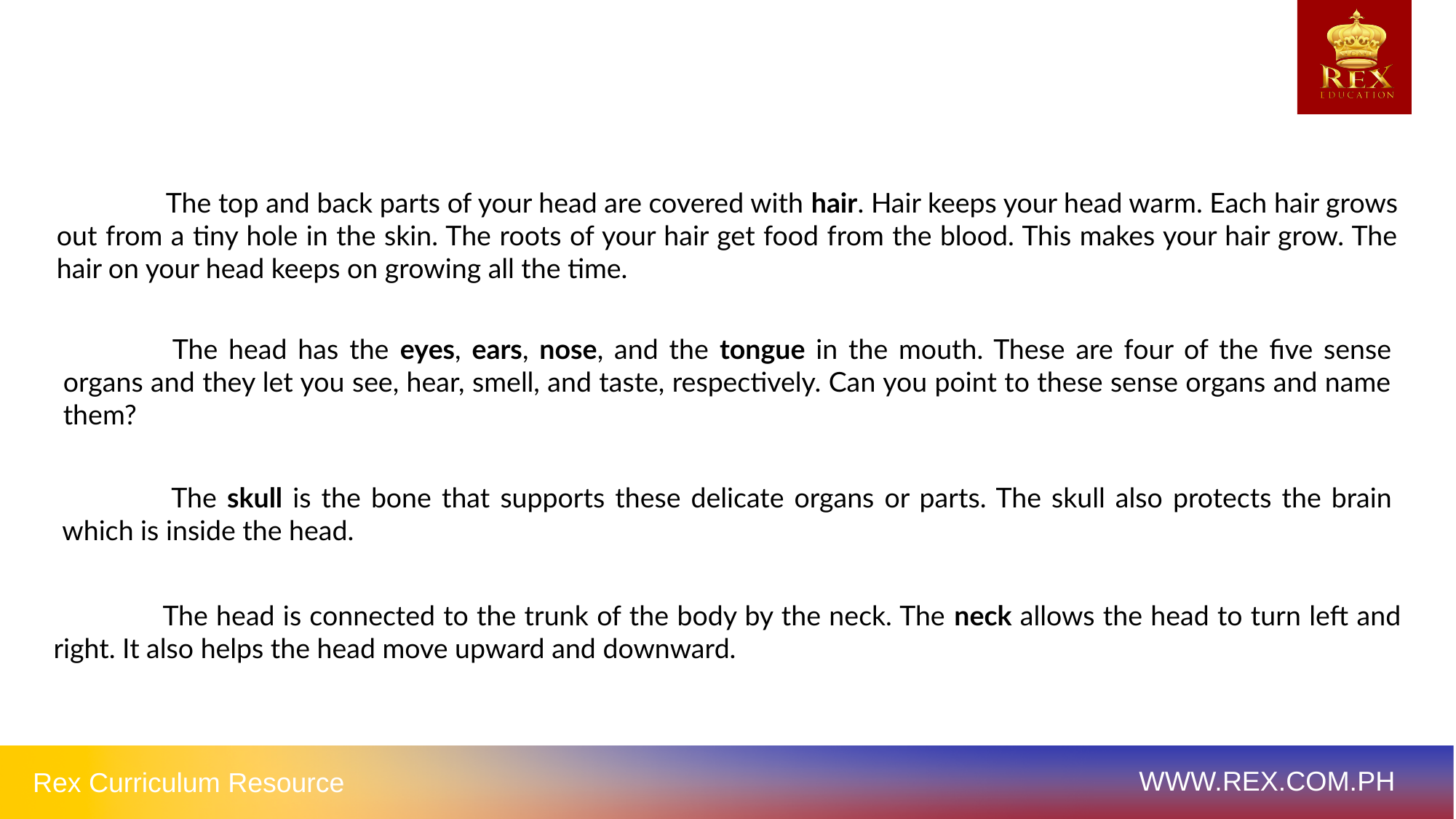

The top and back parts of your head are covered with hair. Hair keeps your head warm. Each hair grows out from a tiny hole in the skin. The roots of your hair get food from the blood. This makes your hair grow. The hair on your head keeps on growing all the time.
	The head has the eyes, ears, nose, and the tongue in the mouth. These are four of the five sense organs and they let you see, hear, smell, and taste, respectively. Can you point to these sense organs and name them?
	The skull is the bone that supports these delicate organs or parts. The skull also protects the brain which is inside the head.
	The head is connected to the trunk of the body by the neck. The neck allows the head to turn left and right. It also helps the head move upward and downward.